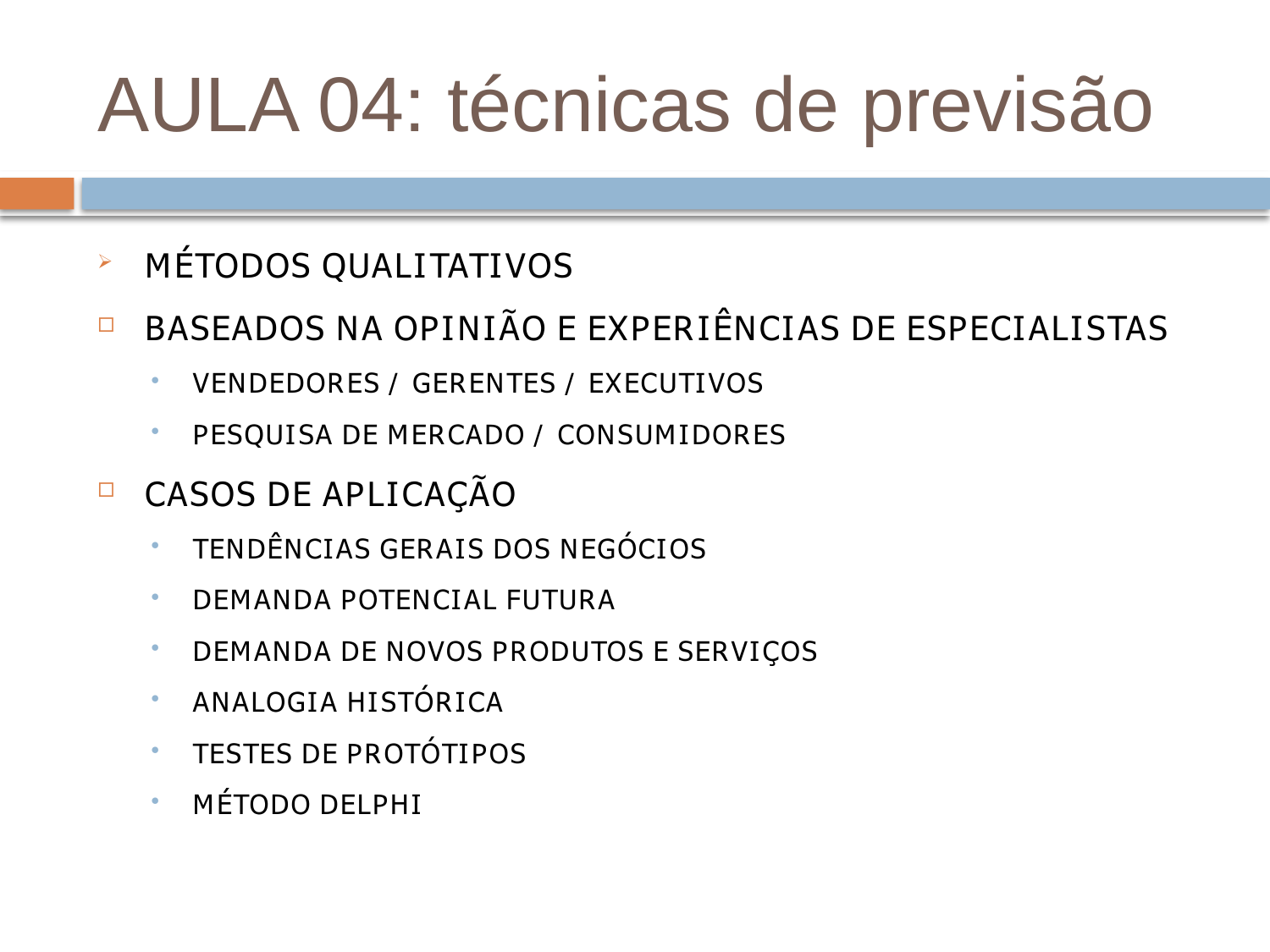

# AULA 04: técnicas de previsão
MÉTODOS QUALITATIVOS
BASEADOS NA OPINIÃO E EXPERIÊNCIAS DE ESPECIALISTAS
VENDEDORES / GERENTES / EXECUTIVOS
PESQUISA DE MERCADO / CONSUMIDORES
CASOS DE APLICAÇÃO
TENDÊNCIAS GERAIS DOS NEGÓCIOS
DEMANDA POTENCIAL FUTURA
DEMANDA DE NOVOS PRODUTOS E SERVIÇOS
ANALOGIA HISTÓRICA
TESTES DE PROTÓTIPOS
MÉTODO DELPHI